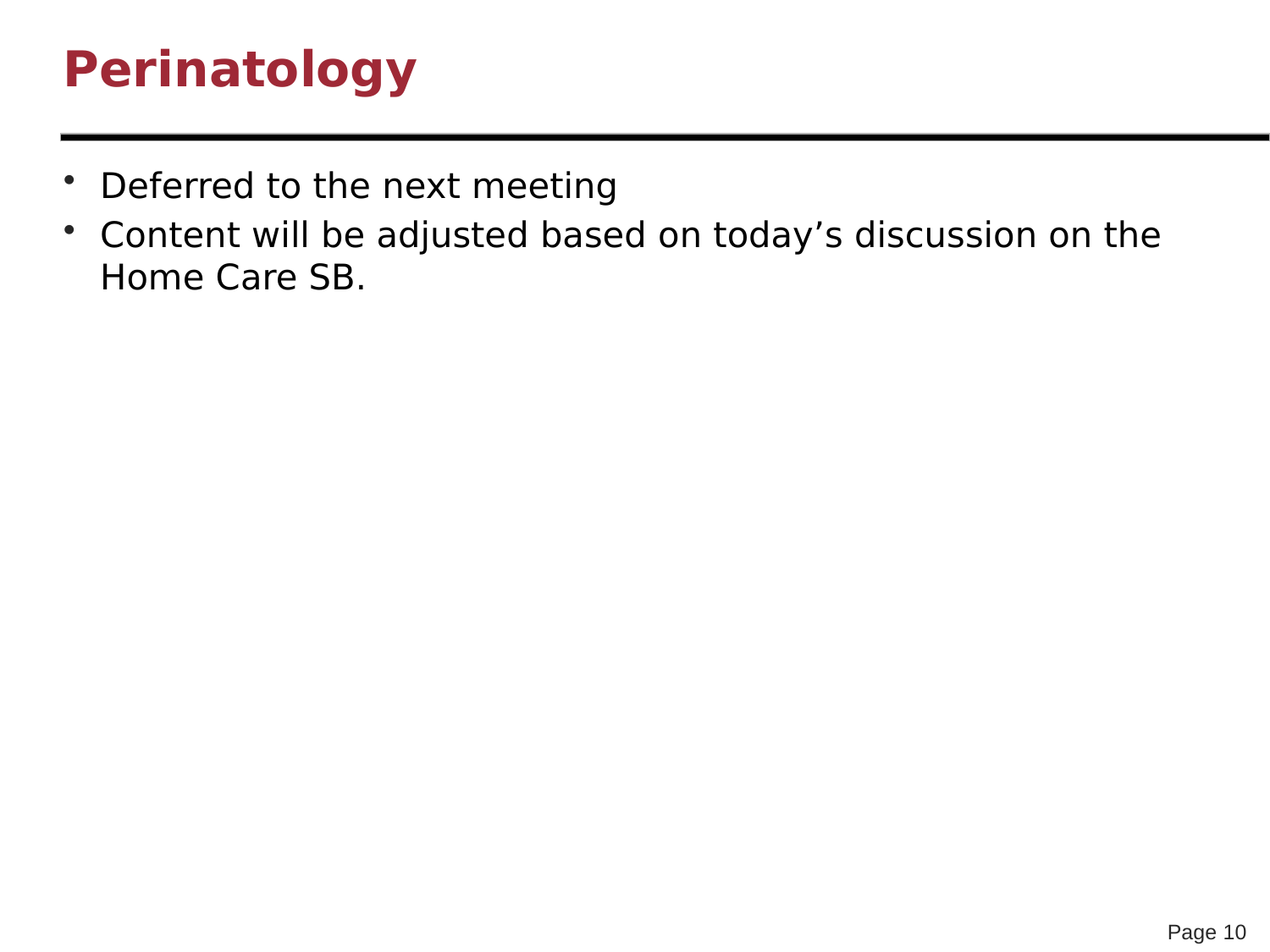

# Perinatology
Deferred to the next meeting
Content will be adjusted based on today’s discussion on the Home Care SB.